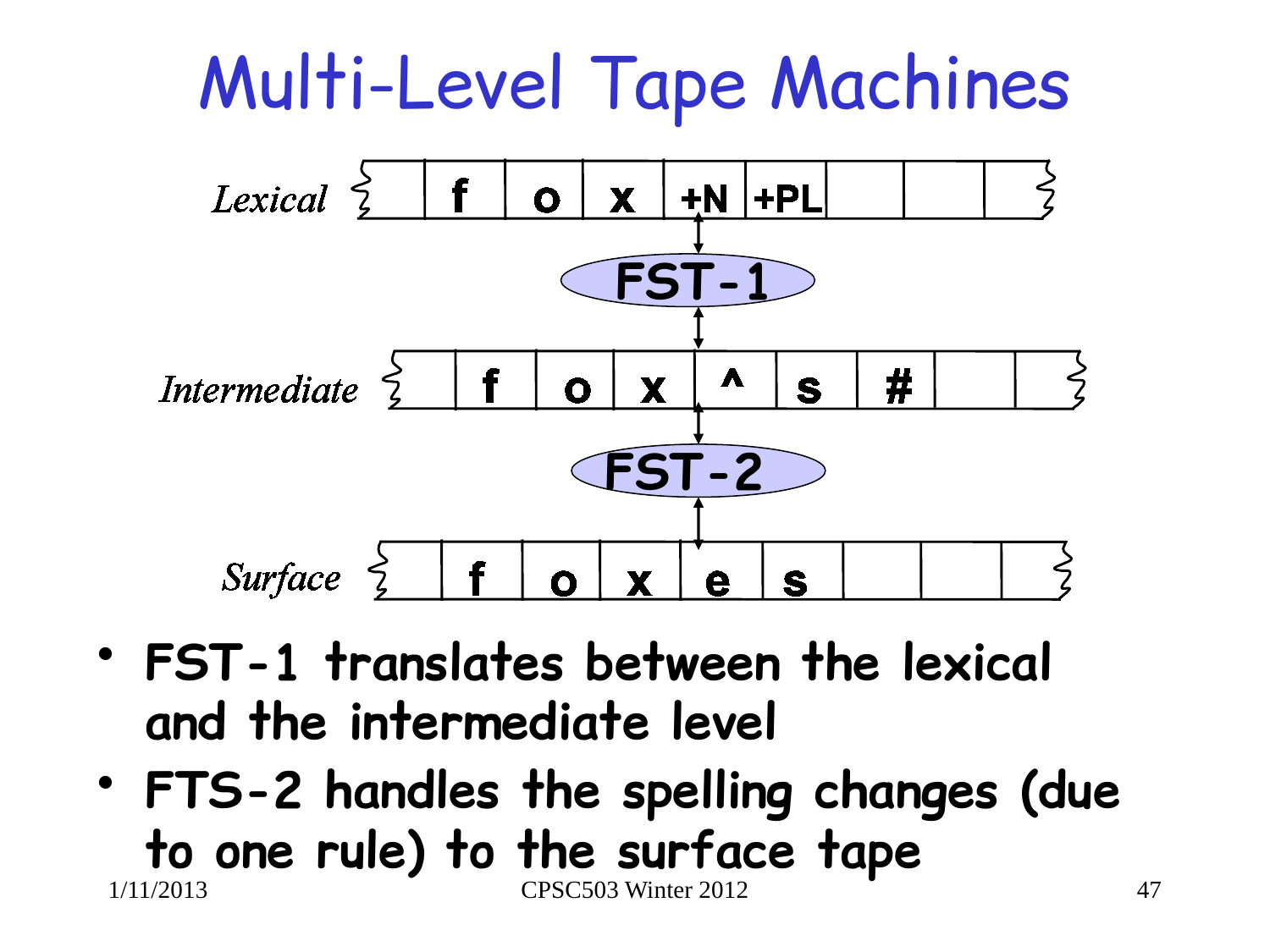

# Multi-Level Tape Machines

FST-1

FST-2

FST-1 translates between the lexical and the intermediate level
FTS-2 handles the spelling changes (due to one rule) to the surface tape
1/11/2013
CPSC503 Winter 2012
47